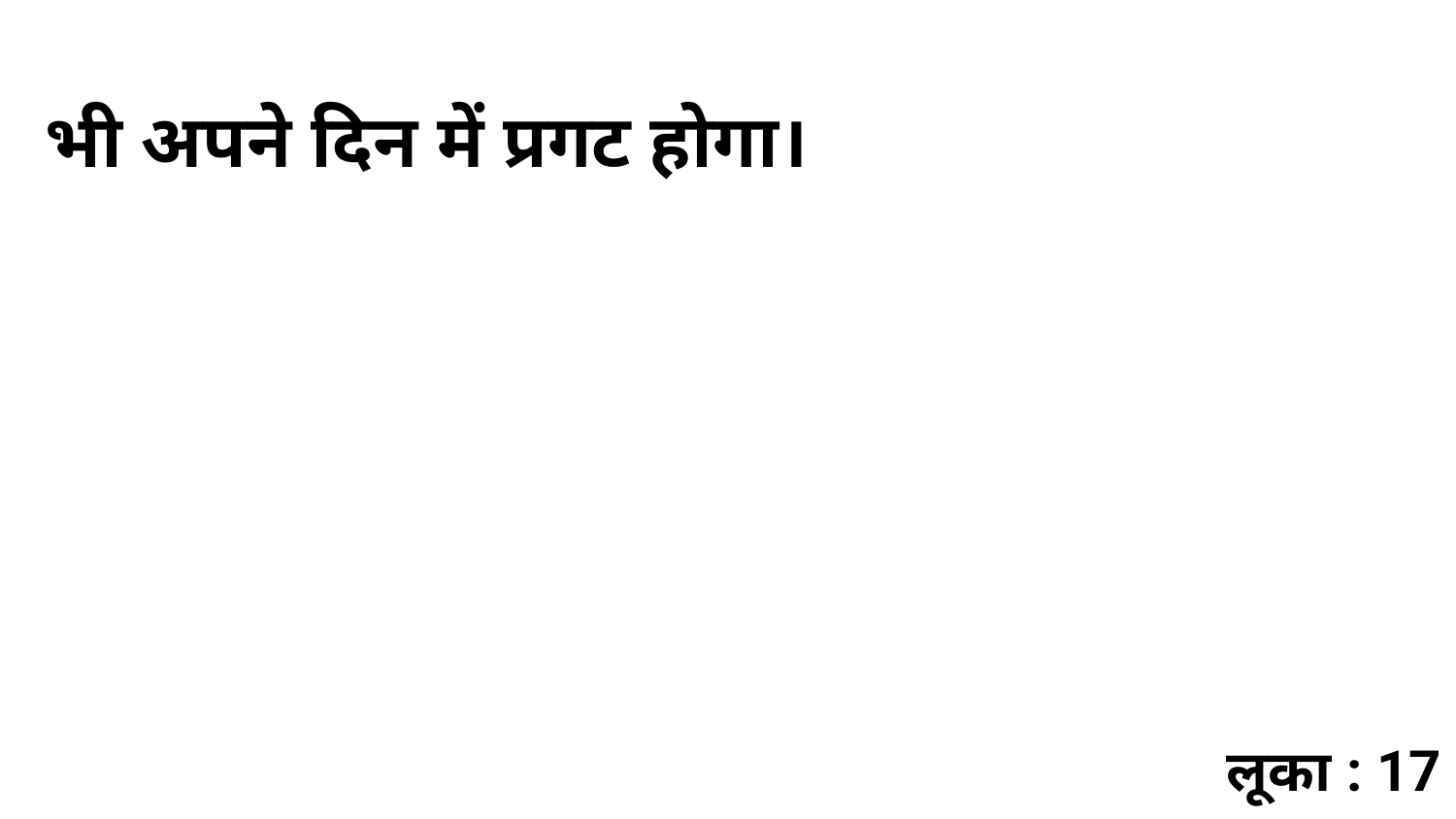

भी अपने दिन में प्रगट होगा।
लूका : 17